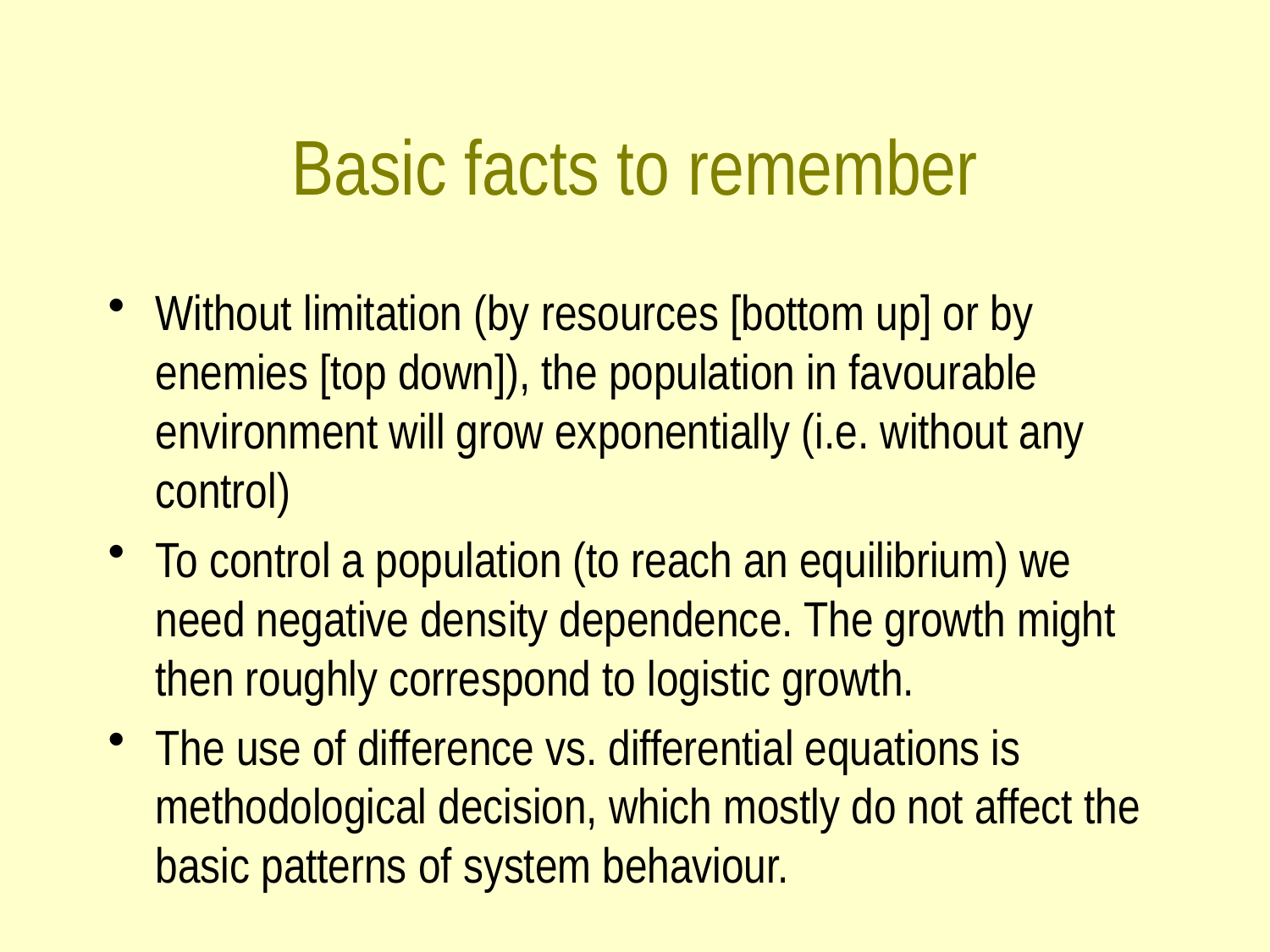

# Basic facts to remember
Without limitation (by resources [bottom up] or by enemies [top down]), the population in favourable environment will grow exponentially (i.e. without any control)
To control a population (to reach an equilibrium) we need negative density dependence. The growth might then roughly correspond to logistic growth.
The use of difference vs. differential equations is methodological decision, which mostly do not affect the basic patterns of system behaviour.